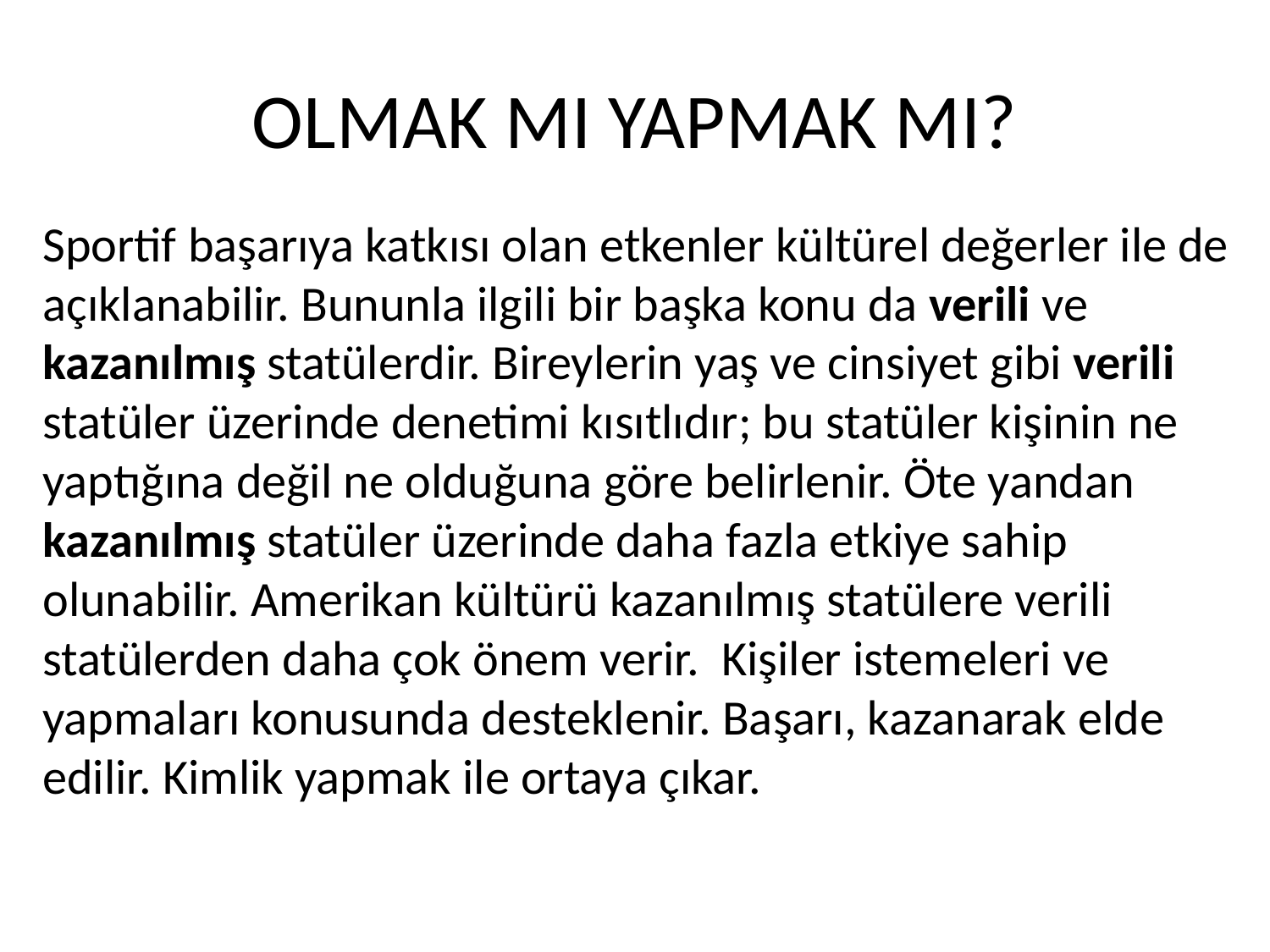

# OLMAK MI YAPMAK MI?
Sportif başarıya katkısı olan etkenler kültürel değerler ile de açıklanabilir. Bununla ilgili bir başka konu da verili ve kazanılmış statülerdir. Bireylerin yaş ve cinsiyet gibi verili statüler üzerinde denetimi kısıtlıdır; bu statüler kişinin ne yaptığına değil ne olduğuna göre belirlenir. Öte yandan kazanılmış statüler üzerinde daha fazla etkiye sahip olunabilir. Amerikan kültürü kazanılmış statülere verili statülerden daha çok önem verir.  Kişiler istemeleri ve yapmaları konusunda desteklenir. Başarı, kazanarak elde edilir. Kimlik yapmak ile ortaya çıkar.